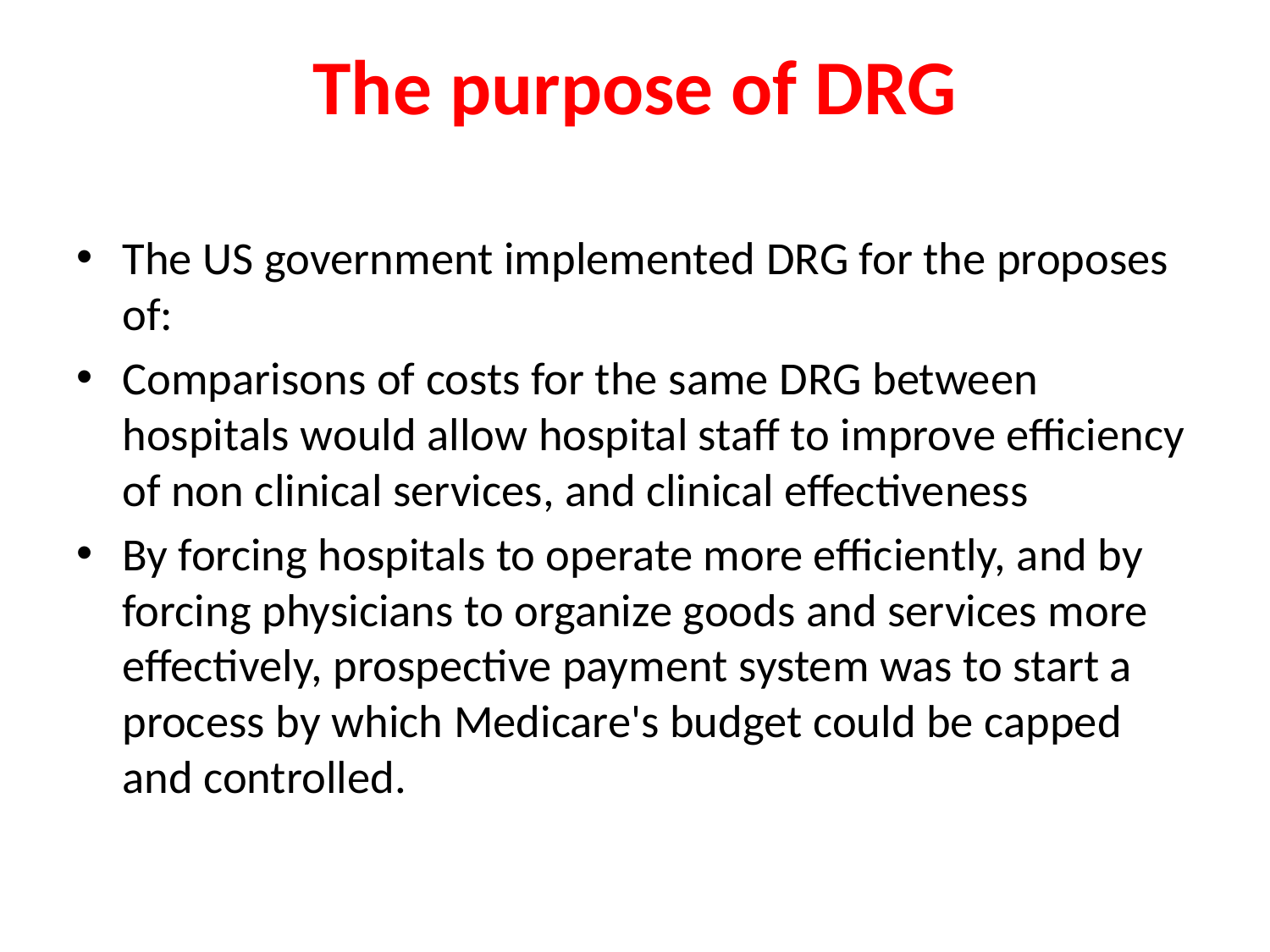

# The purpose of DRG
The US government implemented DRG for the proposes of:
Comparisons of costs for the same DRG between hospitals would allow hospital staff to improve efficiency of non clinical services, and clinical effectiveness
By forcing hospitals to operate more efficiently, and by forcing physicians to organize goods and services more effectively, prospective payment system was to start a process by which Medicare's budget could be capped and controlled.